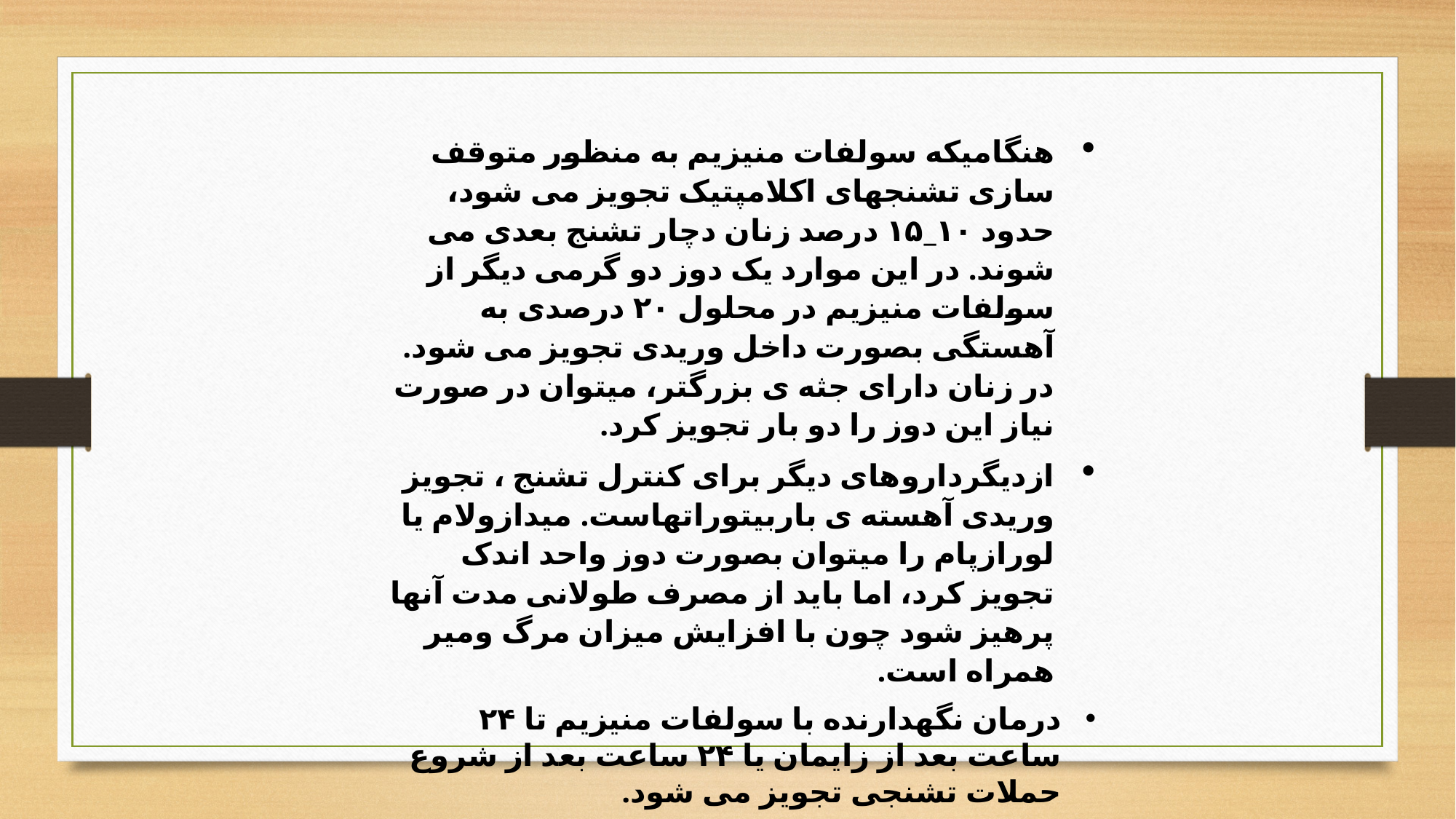

هنگامیکه سولفات منیزیم به منظور متوقف سازی تشنجهای اکلامپتیک تجویز می شود، حدود ۱۰_۱۵ درصد زنان دچار تشنج بعدی می شوند. در این موارد یک دوز دو گرمی دیگر از سولفات منیزیم در محلول ۲۰ درصدی به آهستگی بصورت داخل وریدی تجویز می شود. در زنان دارای جثه ی بزرگتر، میتوان در صورت نیاز این دوز را دو بار تجویز کرد.
ازدیگرداروهای دیگر برای کنترل تشنج ، تجویز وریدی آهسته ی باربیتوراتهاست. میدازولام یا لورازپام را میتوان بصورت دوز واحد اندک تجویز کرد، اما باید از مصرف طولانی مدت آنها پرهیز شود چون با افزایش میزان مرگ ومیر همراه است.
درمان نگهدارنده با سولفات منیزیم تا ۲۴ ساعت بعد از زایمان یا ۲۴ ساعت بعد از شروع حملات تشنجی تجویز می شود.